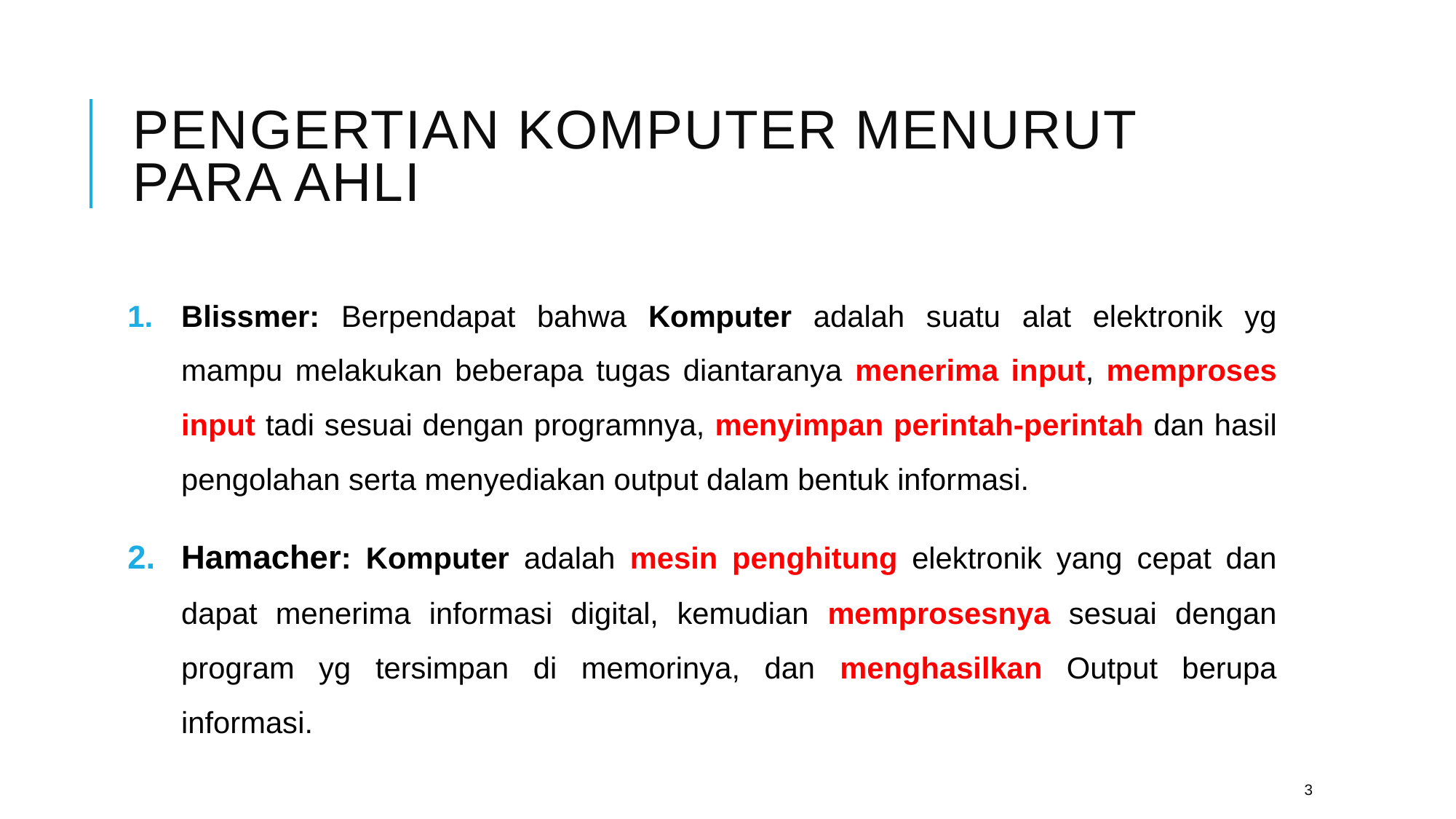

# PENGERTIAN KOMPUTER MENURUT PARA AHLI
Blissmer: Berpendapat bahwa Komputer adalah suatu alat elektronik yg mampu melakukan beberapa tugas diantaranya menerima input, memproses input tadi sesuai dengan programnya, menyimpan perintah-perintah dan hasil pengolahan serta menyediakan output dalam bentuk informasi.
Hamacher: Komputer adalah mesin penghitung elektronik yang cepat dan dapat menerima informasi digital, kemudian memprosesnya sesuai dengan program yg tersimpan di memorinya, dan menghasilkan Output berupa informasi.

3